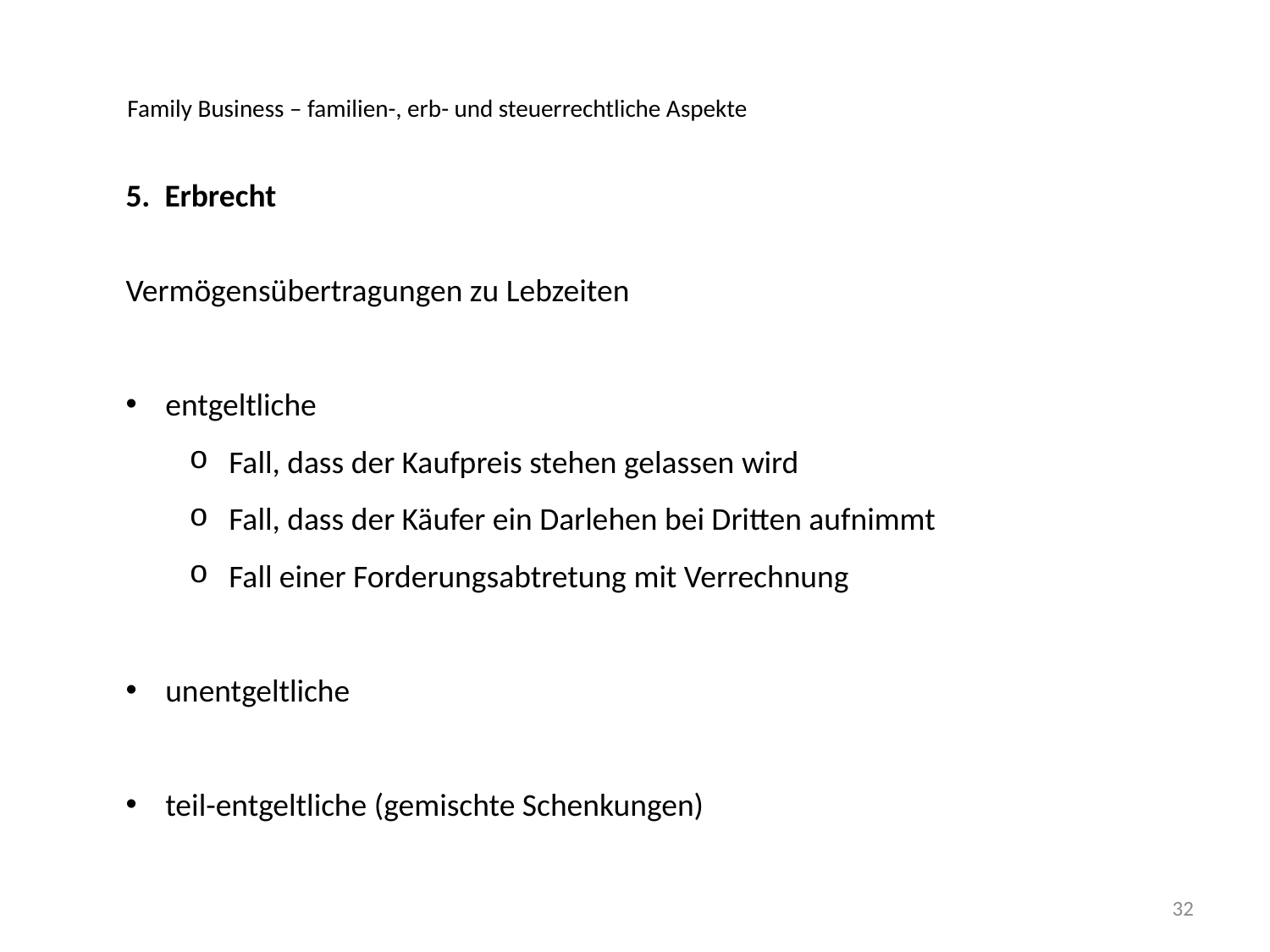

Family Business – familien-, erb- und steuerrechtliche Aspekte
5.  Erbrecht

Vermögensübertragungen zu Lebzeiten

entgeltliche
Fall, dass der Kaufpreis stehen gelassen wird
Fall, dass der Käufer ein Darlehen bei Dritten aufnimmt
Fall einer Forderungsabtretung mit Verrechnung

unentgeltliche

teil-entgeltliche (gemischte Schenkungen)

32